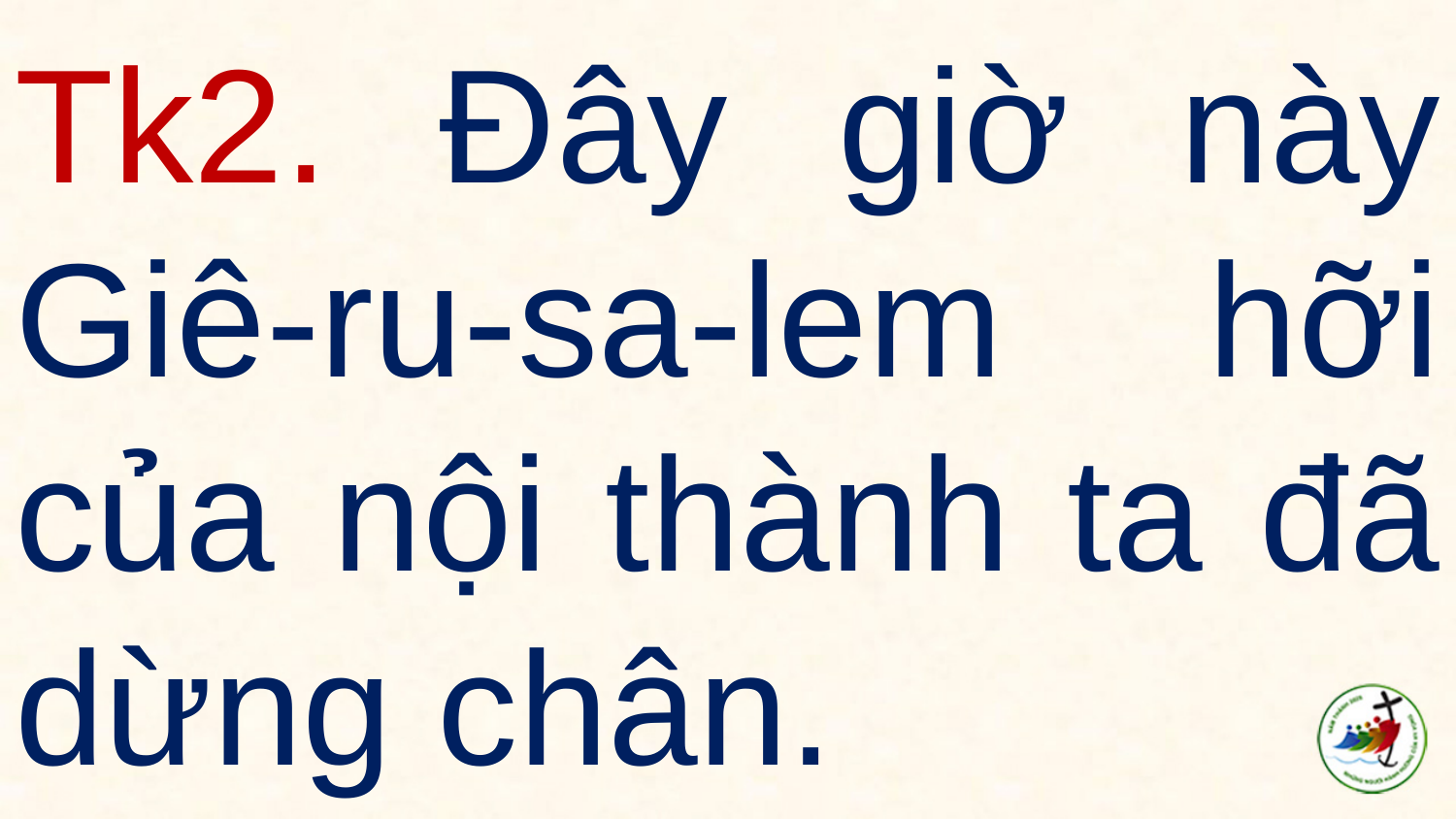

# Tk2. Đây giờ này Giê-ru-sa-lem hỡi của nội thành ta đã dừng chân.